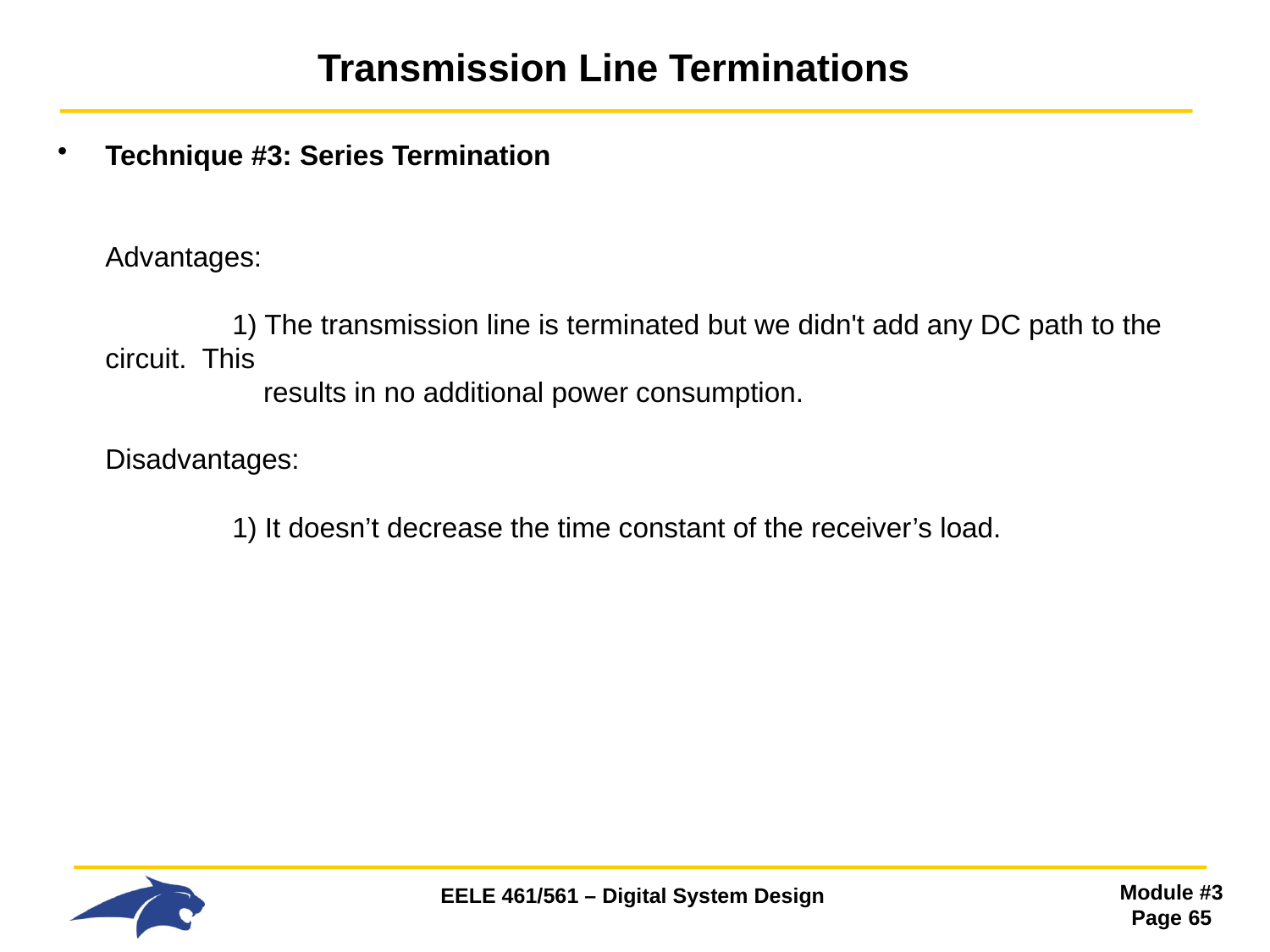

# Transmission Line Terminations
Technique #3: Series Termination
Advantages:
	1) The transmission line is terminated but we didn't add any DC path to the circuit.  This
 	    results in no additional power consumption.
Disadvantages:
 	1) It doesn’t decrease the time constant of the receiver’s load.